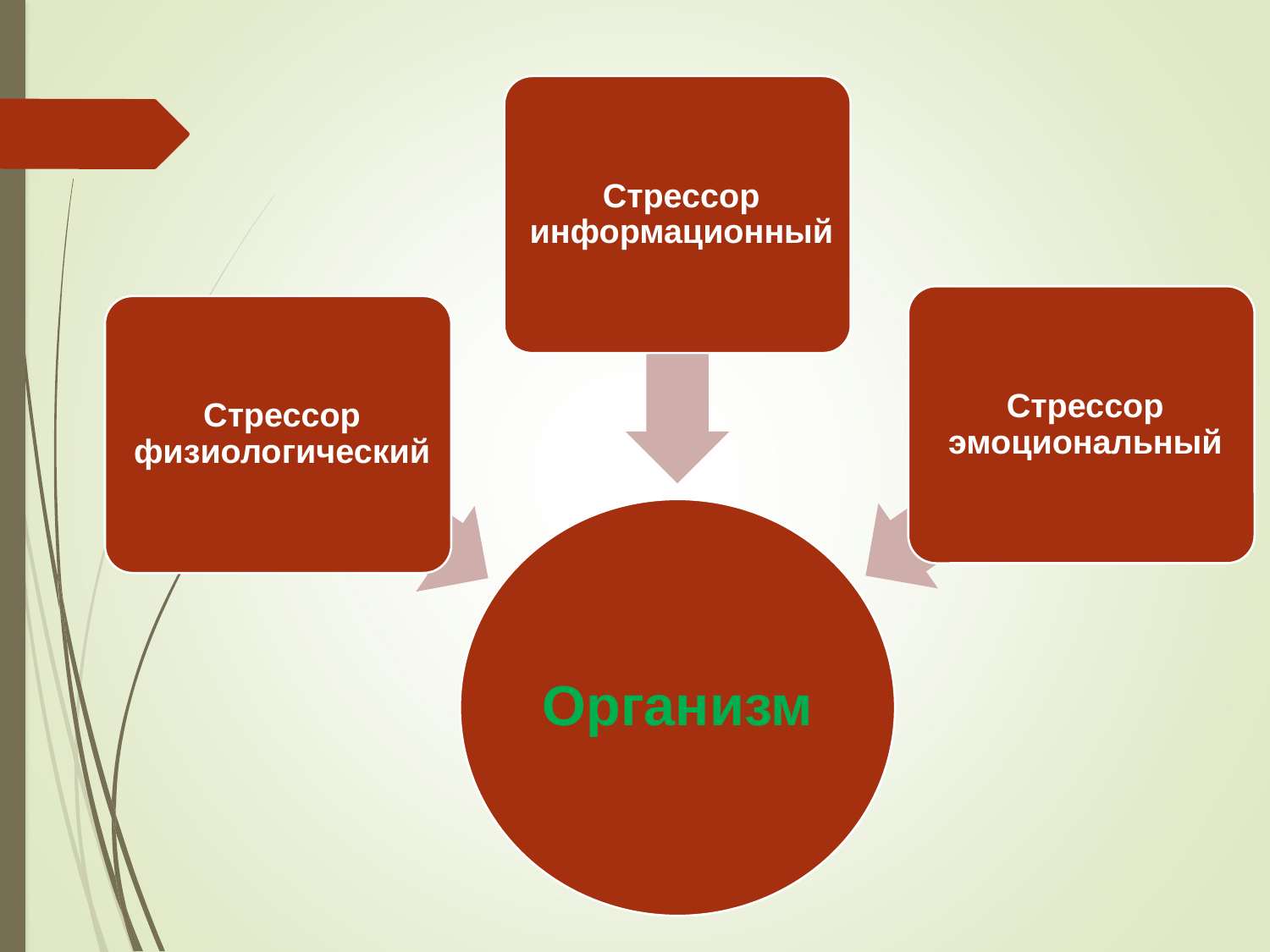

Организм
Стрессор физиологический
Стрессор информационный
Стрессор эмоциональный